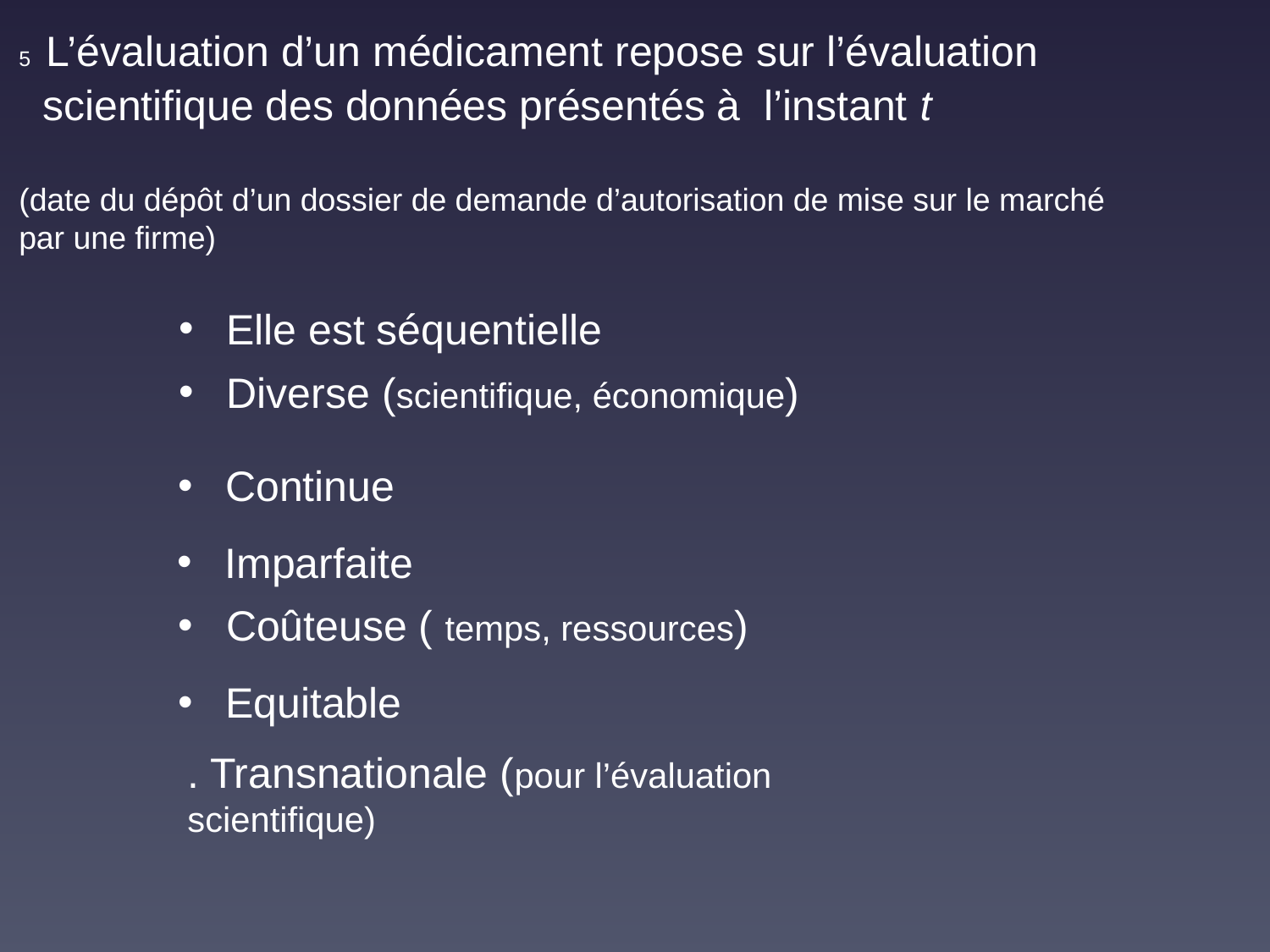

5 L’évaluation d’un médicament repose sur l’évaluation
  scientifique des données présentés à  l’instant t

(date du dépôt d’un dossier de demande d’autorisation de mise sur le marché
par une firme)
Elle est séquentielle
Diverse (scientifique, économique)
Continue
Imparfaite
Coûteuse ( temps, ressources)
Equitable
. Transnationale (pour l’évaluation             scientifique)